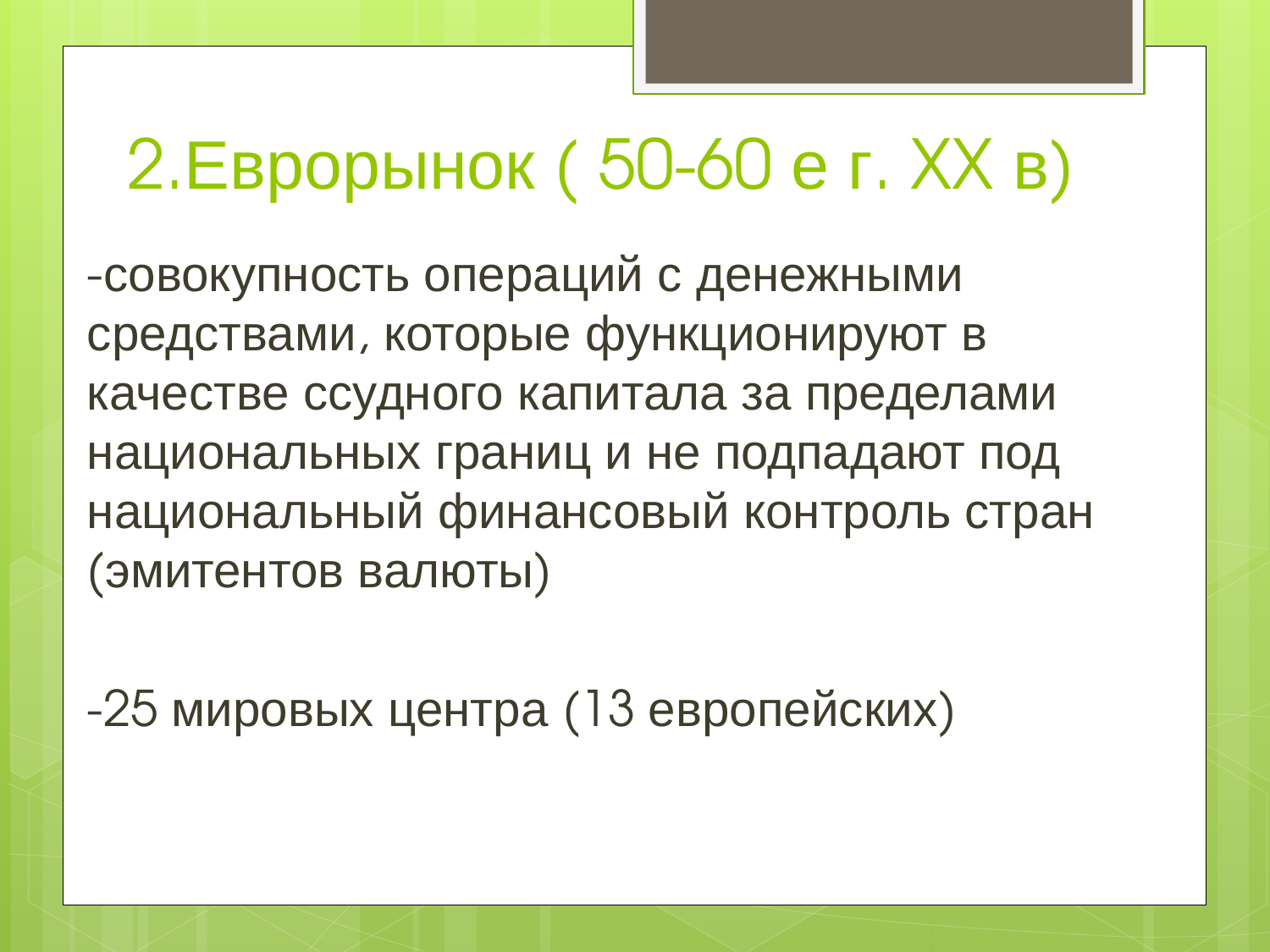

# 2.Еврорынок ( 50-60 е г. XX в)
-совокупность операций с денежными средствами, которые функционируют в качестве ссудного капитала за пределами национальных границ и не подпадают под национальный финансовый контроль стран (эмитентов валюты)

-25 мировых центра (13 европейских)